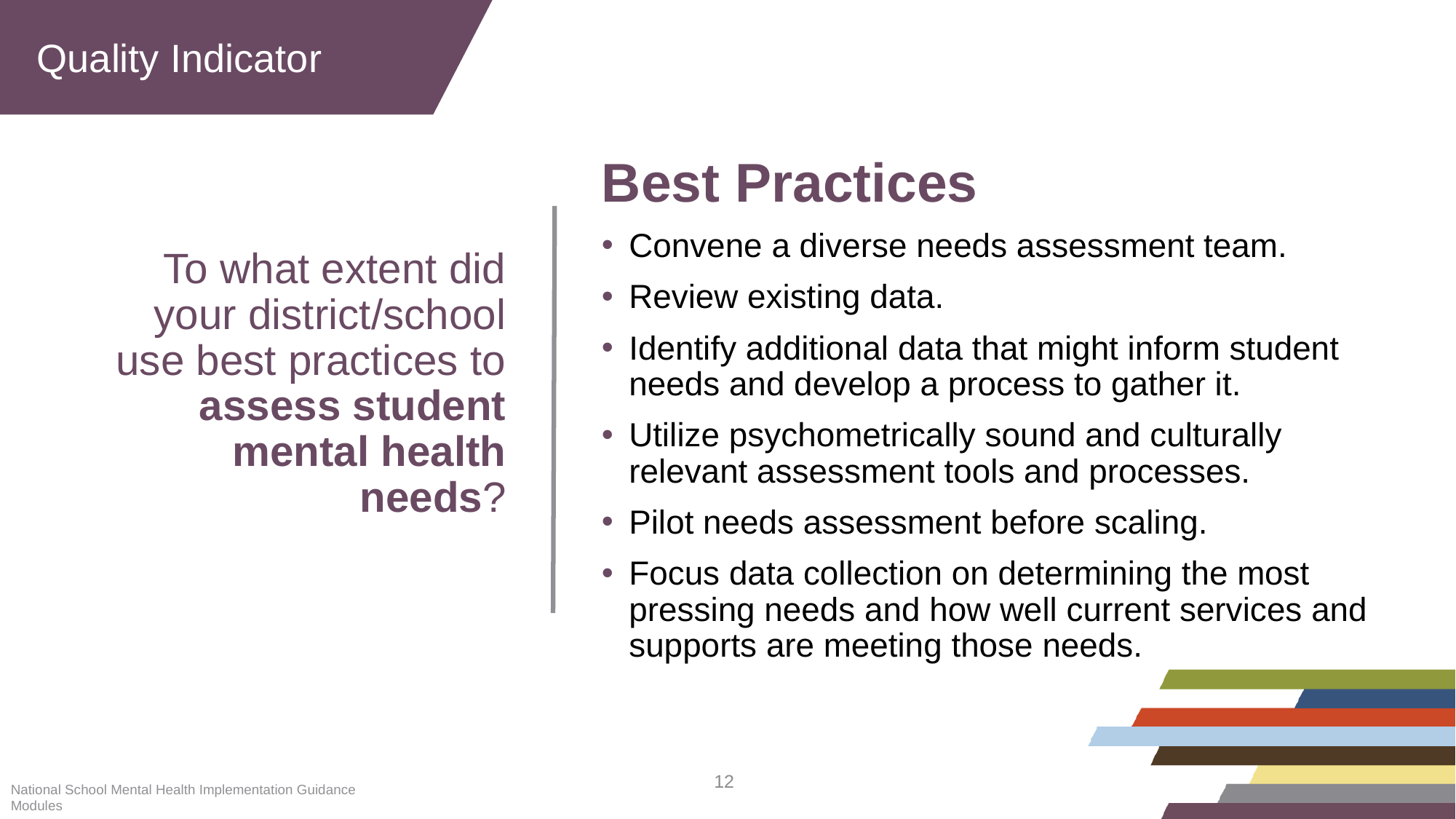

Quality Indicator
# To what extent did your district/school use best practices to assess student mental health needs?
Best Practices
Convene a diverse needs assessment team.
Review existing data.
Identify additional data that might inform student needs and develop a process to gather it.
Utilize psychometrically sound and culturally relevant assessment tools and processes.
Pilot needs assessment before scaling.
Focus data collection on determining the most pressing needs and how well current services and supports are meeting those needs.
National School Mental Health Implementation Guidance Modules